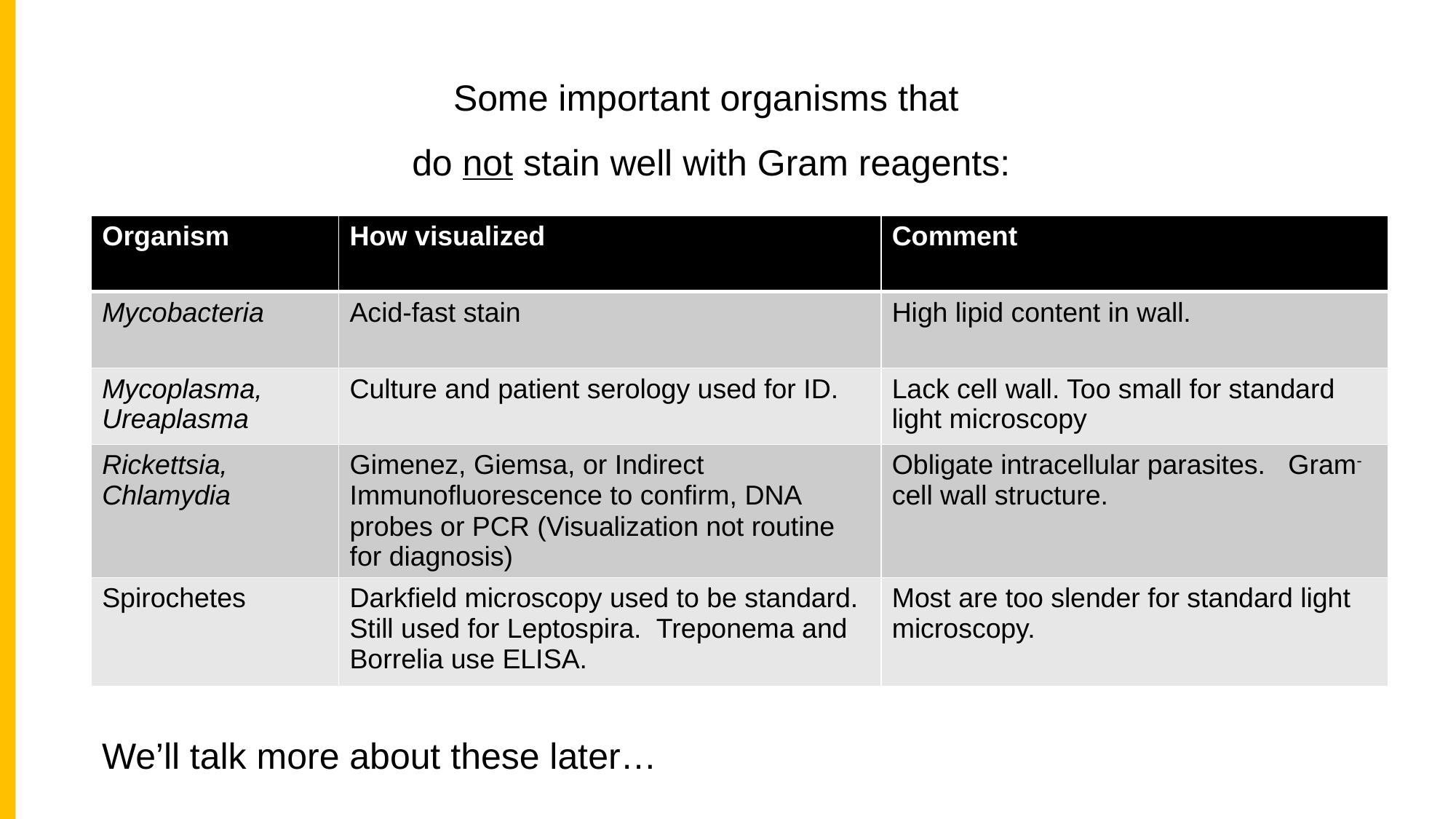

Some important organisms that
do not stain well with Gram reagents:

| Organism | How visualized | Comment |
| --- | --- | --- |
| Mycobacteria | Acid-fast stain | High lipid content in wall. |
| Mycoplasma, Ureaplasma | Culture and patient serology used for ID. | Lack cell wall. Too small for standard light microscopy |
| Rickettsia, Chlamydia | Gimenez, Giemsa, or Indirect Immunofluorescence to confirm, DNA probes or PCR (Visualization not routine for diagnosis) | Obligate intracellular parasites. Gram- cell wall structure. |
| Spirochetes | Darkfield microscopy used to be standard. Still used for Leptospira. Treponema and Borrelia use ELISA. | Most are too slender for standard light microscopy. |
We’ll talk more about these later…